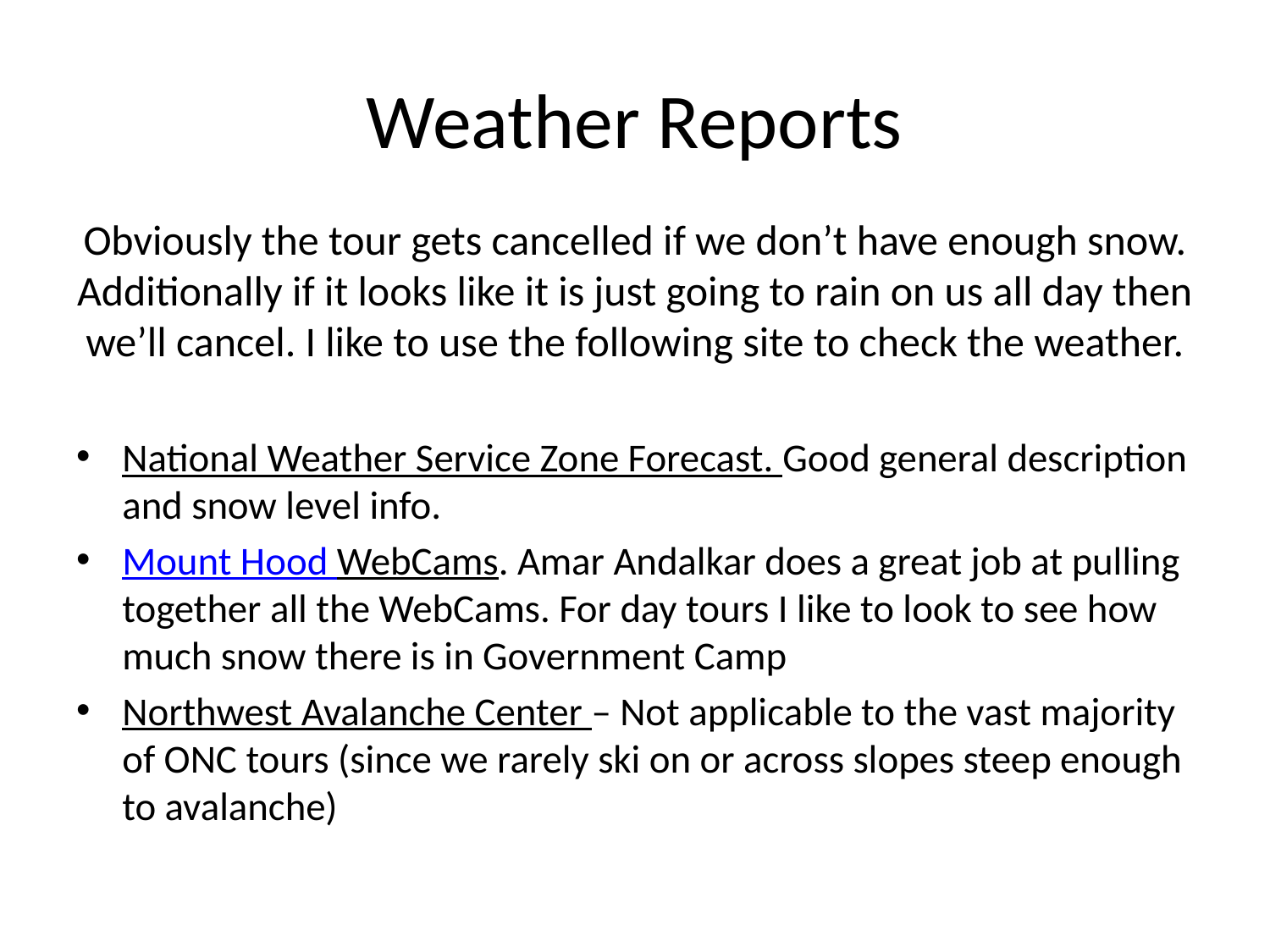

# Weather Reports
Obviously the tour gets cancelled if we don’t have enough snow. Additionally if it looks like it is just going to rain on us all day then we’ll cancel. I like to use the following site to check the weather.

National Weather Service Zone Forecast. Good general description and snow level info.
Mount Hood WebCams. Amar Andalkar does a great job at pulling together all the WebCams. For day tours I like to look to see how much snow there is in Government Camp
Northwest Avalanche Center – Not applicable to the vast majority of ONC tours (since we rarely ski on or across slopes steep enough to avalanche)